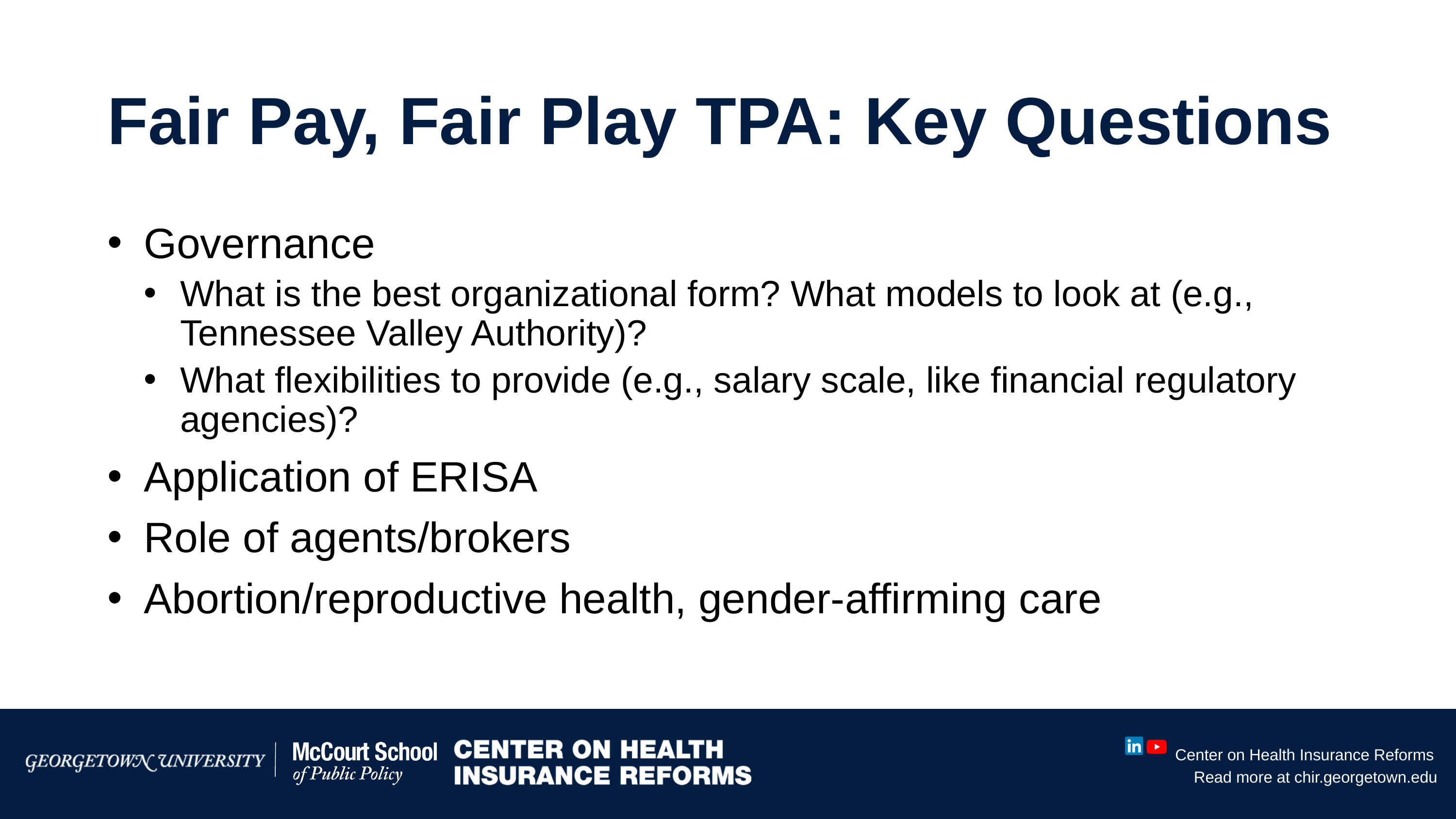

# Fair Pay, Fair Play TPA: Key Questions
Governance
What is the best organizational form? What models to look at (e.g., Tennessee Valley Authority)?
What flexibilities to provide (e.g., salary scale, like financial regulatory agencies)?
Application of ERISA
Role of agents/brokers
Abortion/reproductive health, gender-affirming care